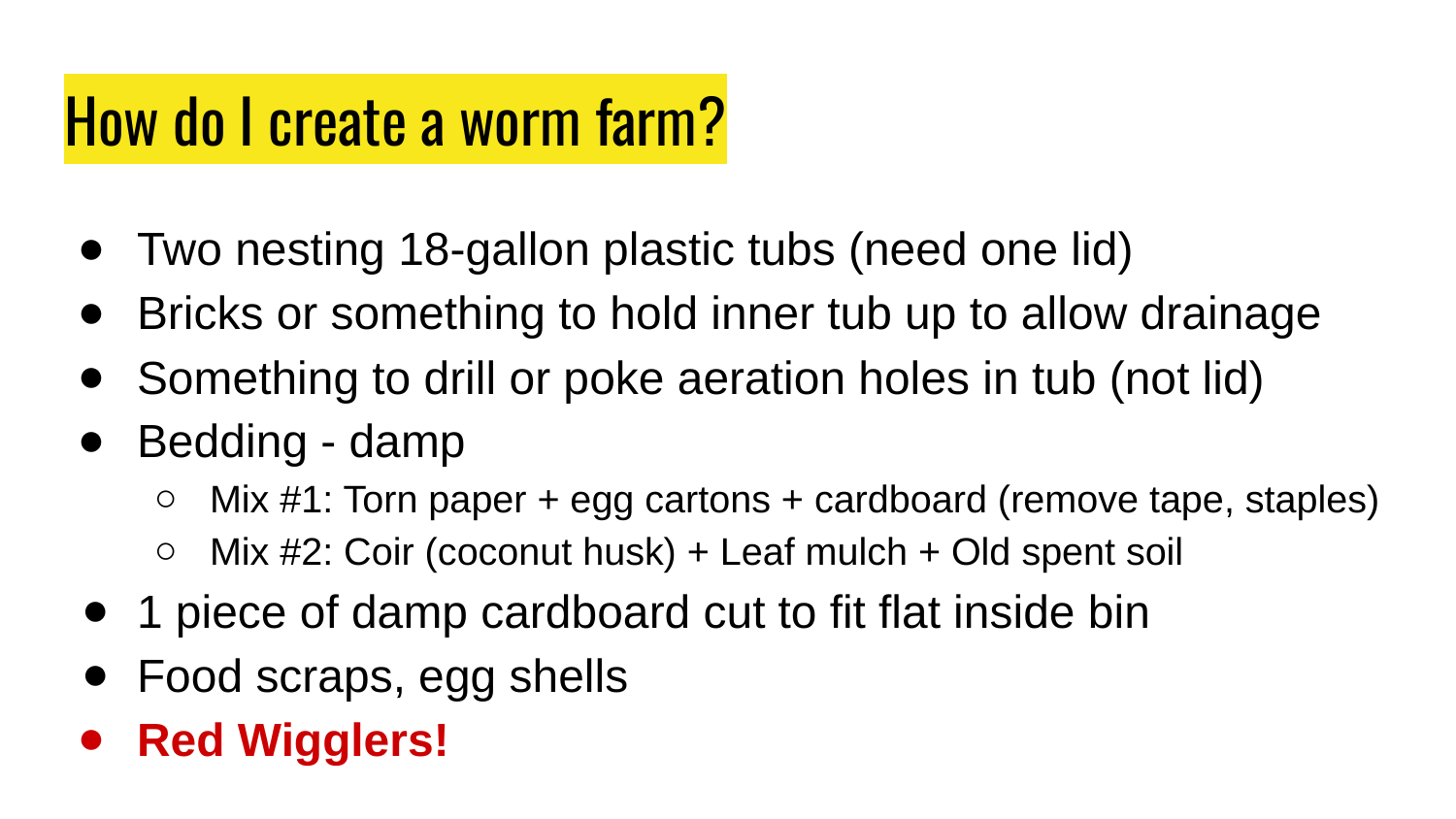

# How do I create a worm farm?
Two nesting 18-gallon plastic tubs (need one lid)
Bricks or something to hold inner tub up to allow drainage
Something to drill or poke aeration holes in tub (not lid)
Bedding - damp
Mix #1: Torn paper + egg cartons + cardboard (remove tape, staples)
Mix #2: Coir (coconut husk) + Leaf mulch + Old spent soil
1 piece of damp cardboard cut to fit flat inside bin
Food scraps, egg shells
Red Wigglers!